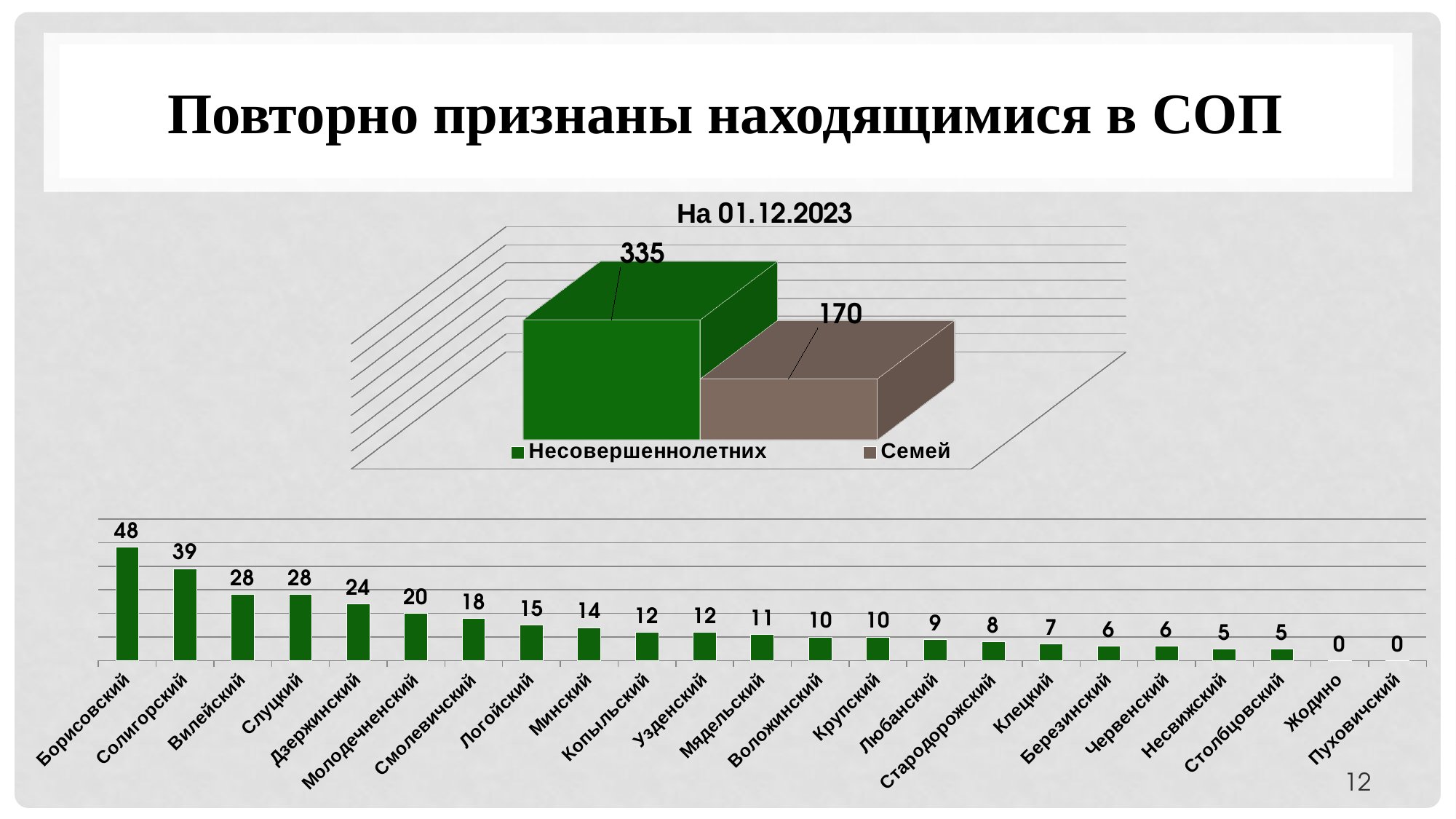

# Повторно признаны находящимися в СОП

[unsupported chart]

### Chart

| Category | Сентябрь |
|---|---|
| Борисовский | 48.0 |
| Солигорский | 39.0 |
| Вилейский | 28.0 |
| Слуцкий | 28.0 |
| Дзержинский | 24.0 |
| Молодечненский | 20.0 |
| Смолевичский | 18.0 |
| Логойский | 15.0 |
| Минский | 14.0 |
| Копыльский | 12.0 |
| Узденский | 12.0 |
| Мядельский | 11.0 |
| Воложинский | 10.0 |
| Крупский | 10.0 |
| Любанский | 9.0 |
| Стародорожский | 8.0 |
| Клецкий | 7.0 |
| Березинский | 6.0 |
| Червенский | 6.0 |
| Несвижский | 5.0 |
| Столбцовский | 5.0 |
| Жодино | 0.0 |
| Пуховичский | 0.0 |
12